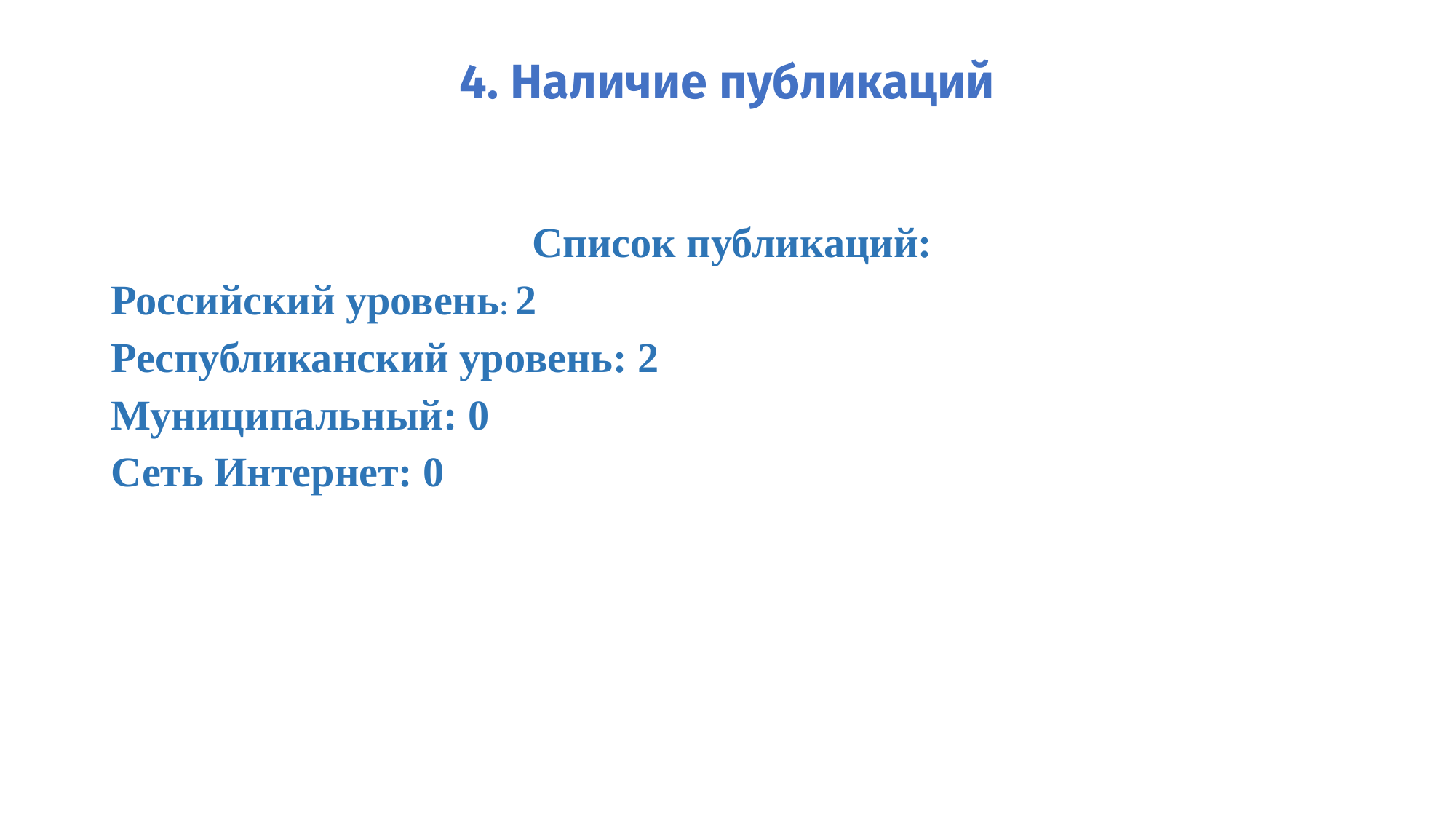

# 4. Наличие публикаций
 Список публикаций:
Российский уровень: 2
Республиканский уровень: 2
Муниципальный: 0
Сеть Интернет: 0